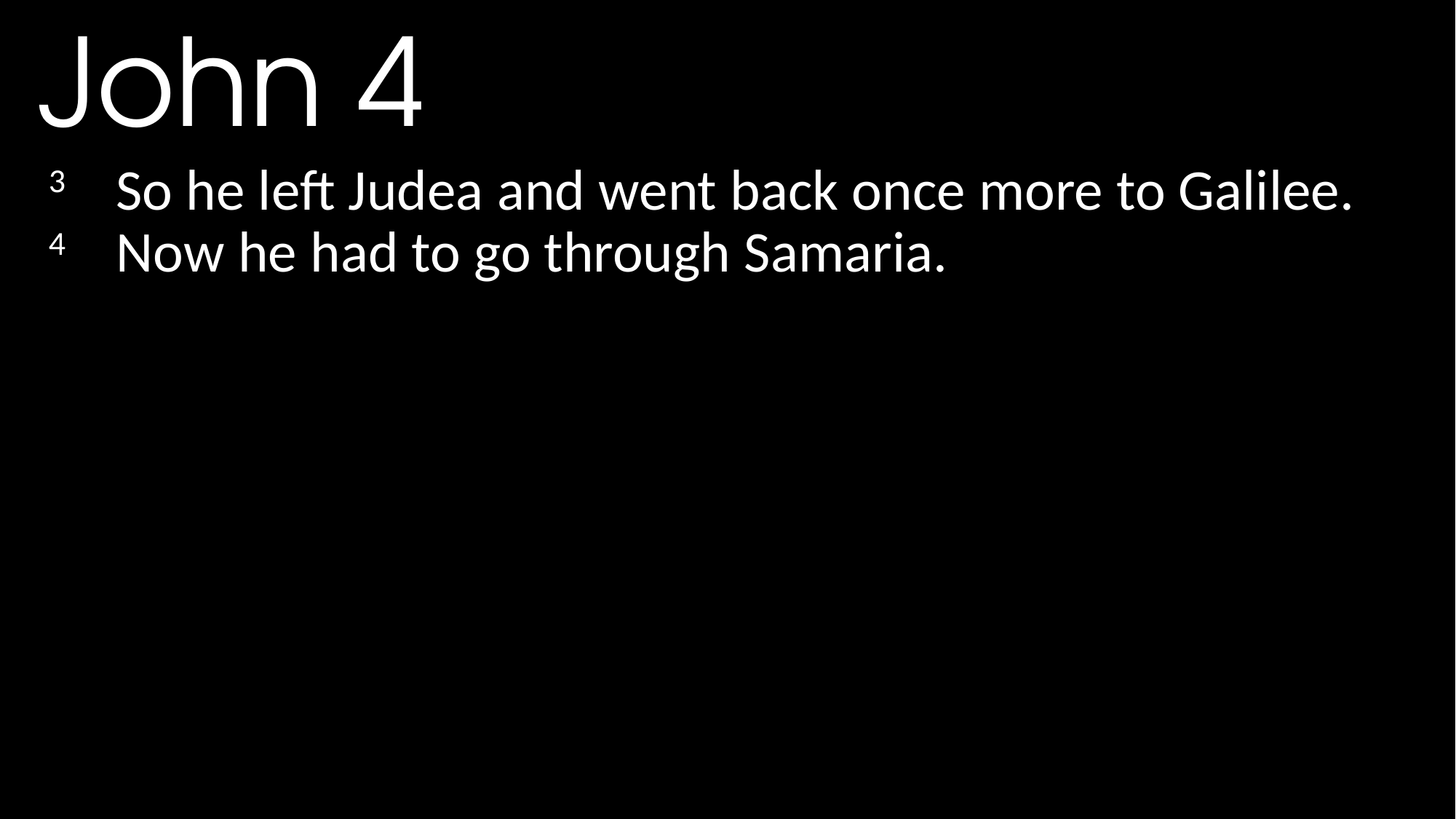

John 4
3 	So he left Judea and went back once more to Galilee.
4 	Now he had to go through Samaria.